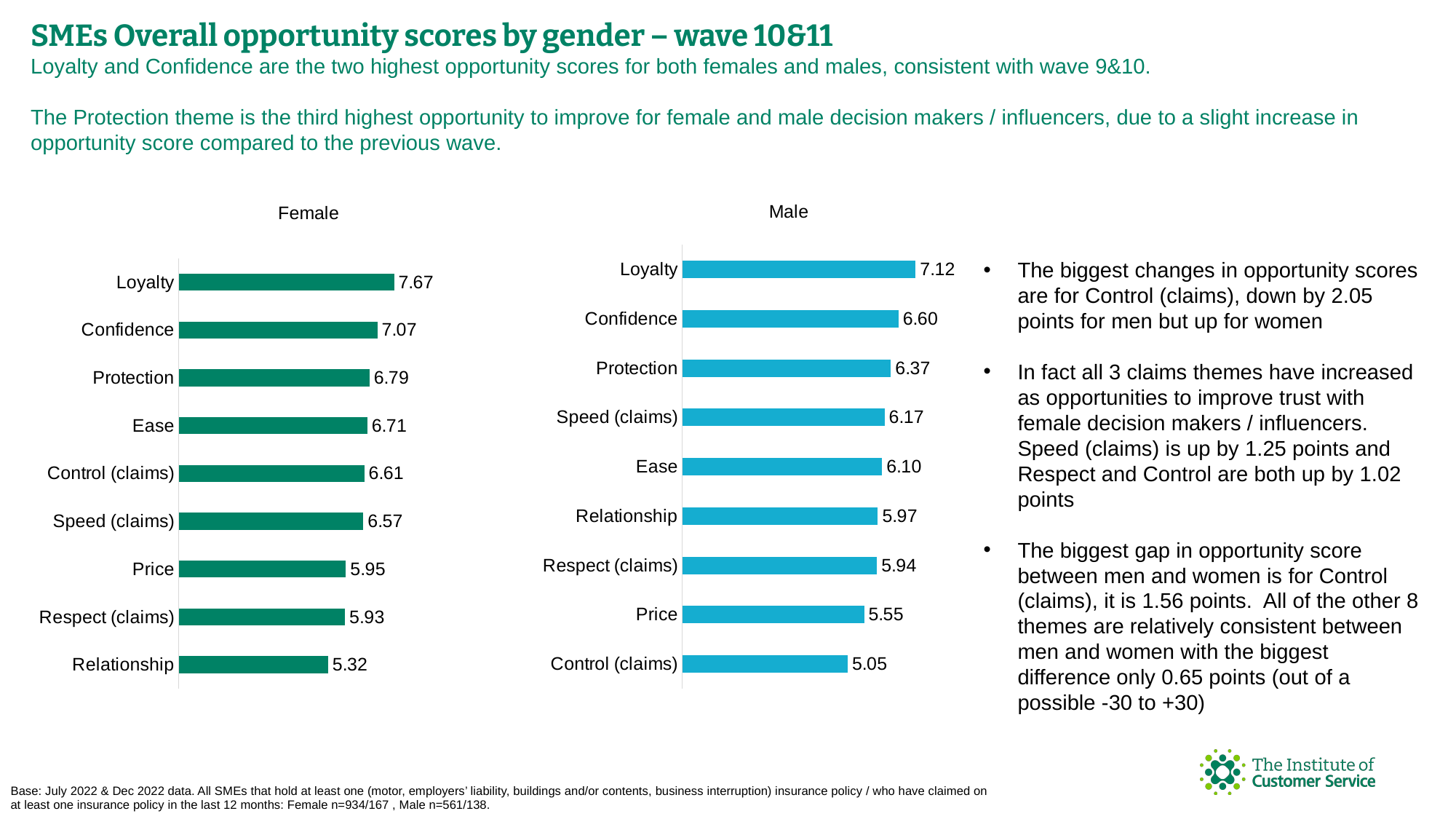

SMEs Overall opportunity scores by gender – wave 10&11
Loyalty and Confidence are the two highest opportunity scores for both females and males, consistent with wave 9&10.

The Protection theme is the third highest opportunity to improve for female and male decision makers / influencers, due to a slight increase in opportunity score compared to the previous wave.

### Chart: Male

| Category |  Opportunity score |
|---|---|
| Loyalty | 7.120609349 |
| Confidence | 6.600183572 |
| Protection | 6.365768368 |
| Speed (claims) | 6.172577968 |
| Ease | 6.098176021 |
| Relationship | 5.966714876 |
| Respect (claims) | 5.941992022 |
| Price | 5.551062536 |
| Control (claims) | 5.048923757 |

### Chart: Female

| Category |  Opportunity score |
|---|---|
| Loyalty | 7.667390079 |
| Confidence | 7.072880832 |
| Protection | 6.790010099 |
| Ease | 6.713987509 |
| Control (claims) | 6.607609392 |
| Speed (claims) | 6.574112683 |
| Price | 5.952736102 |
| Respect (claims) | 5.925367681 |
| Relationship | 5.321513611 |
The biggest changes in opportunity scores are for Control (claims), down by 2.05 points for men but up for women

In fact all 3 claims themes have increased as opportunities to improve trust with female decision makers / influencers.  Speed (claims) is up by 1.25 points and Respect and Control are both up by 1.02 points

The biggest gap in opportunity score between men and women is for Control (claims), it is 1.56 points.  All of the other 8 themes are relatively consistent between men and women with the biggest difference only 0.65 points (out of a possible -30 to +30)

Base: July 2022 & Dec 2022 data. All SMEs that hold at least one (motor, employers’ liability, buildings and/or contents, business interruption) insurance policy / who have claimed on at least one insurance policy in the last 12 months: Female n=934/167 , Male n=561/138.